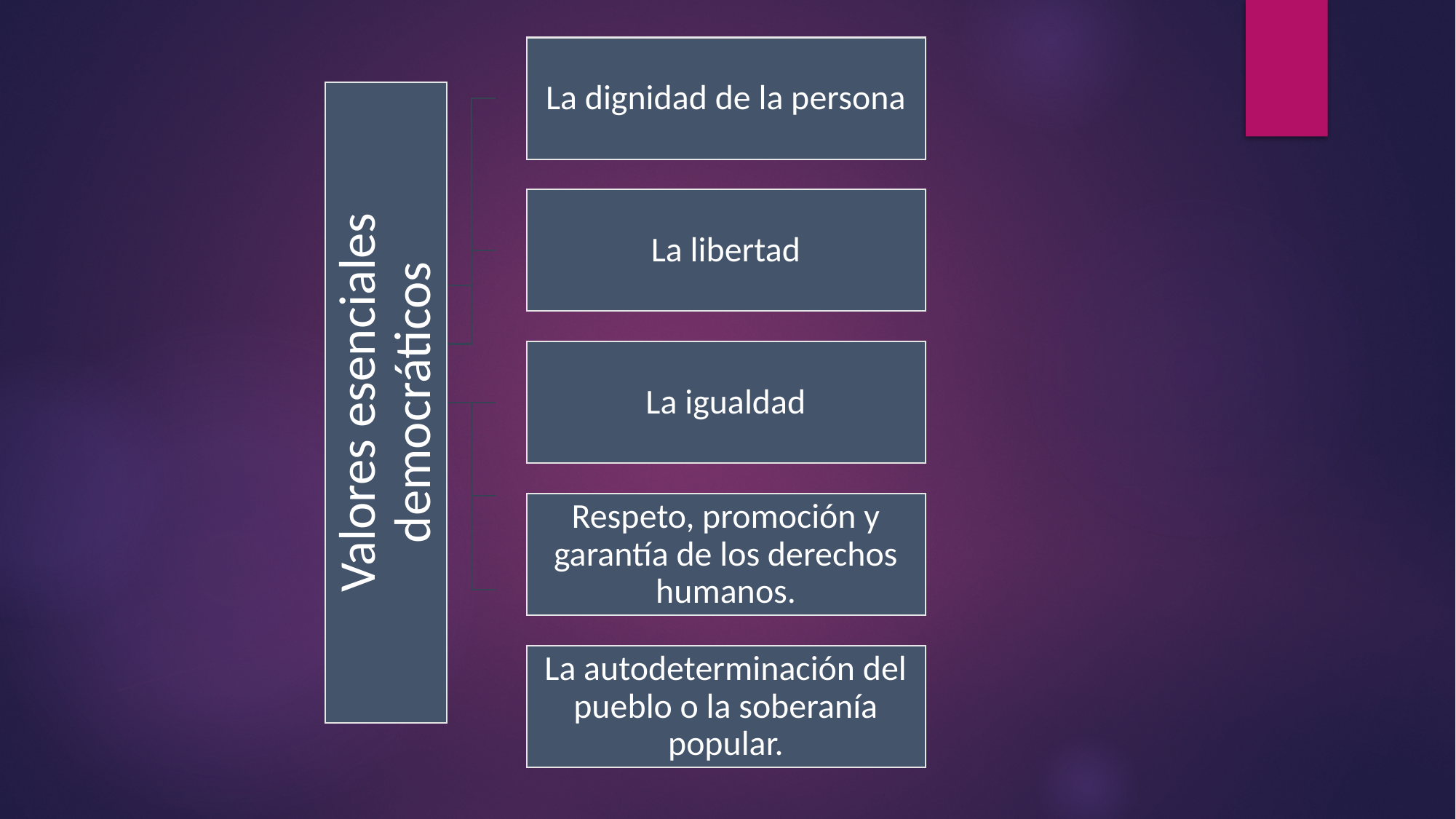

Valores esenciales democráticos
La dignidad de la persona
La libertad
La igualdad
Respeto, promoción y garantía de los derechos humanos.
La autodeterminación del pueblo o la soberanía popular.